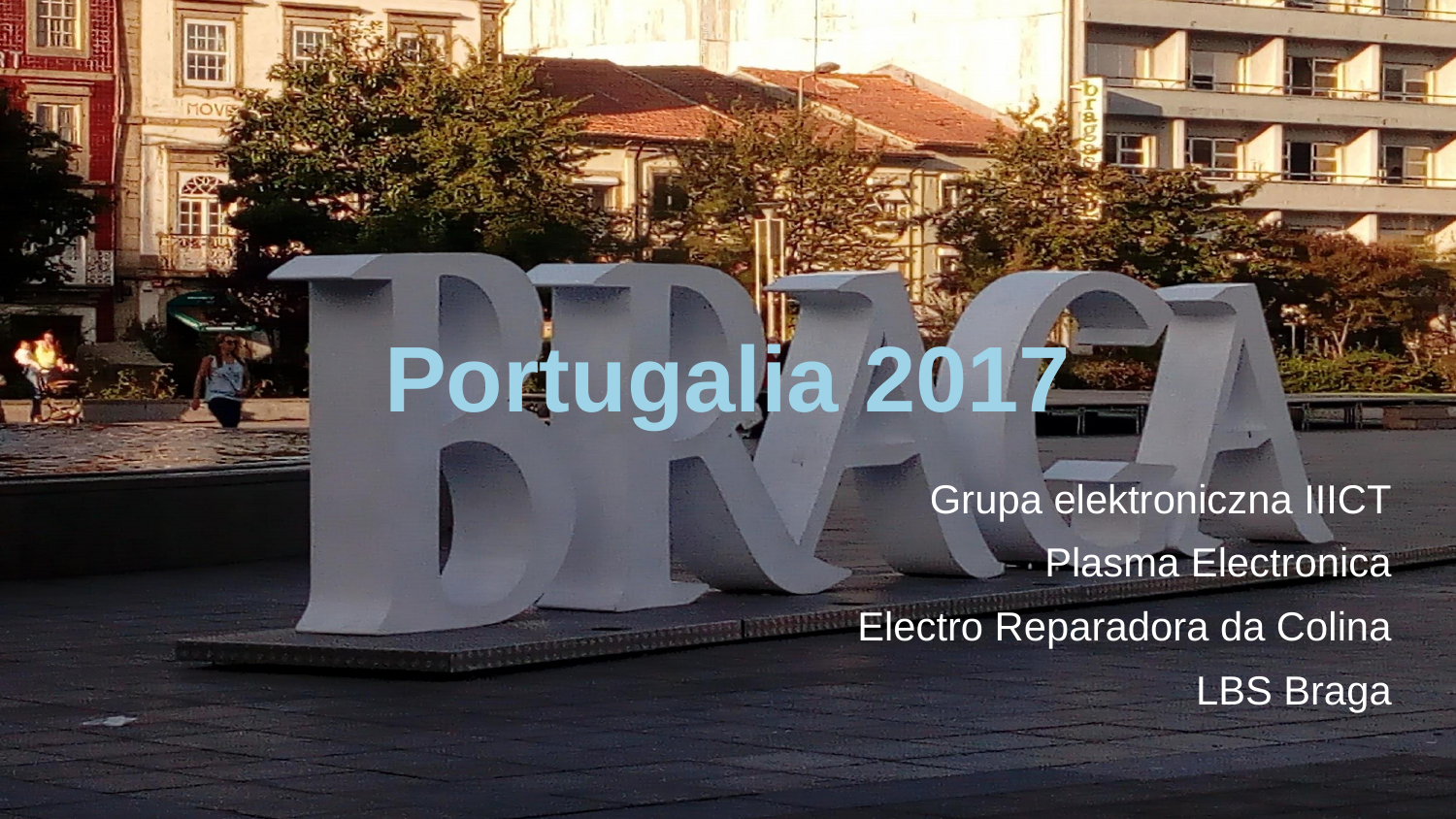

# Portugalia 2017
Grupa elektroniczna IIICT
Plasma Electronica
Electro Reparadora da Colina
LBS Braga